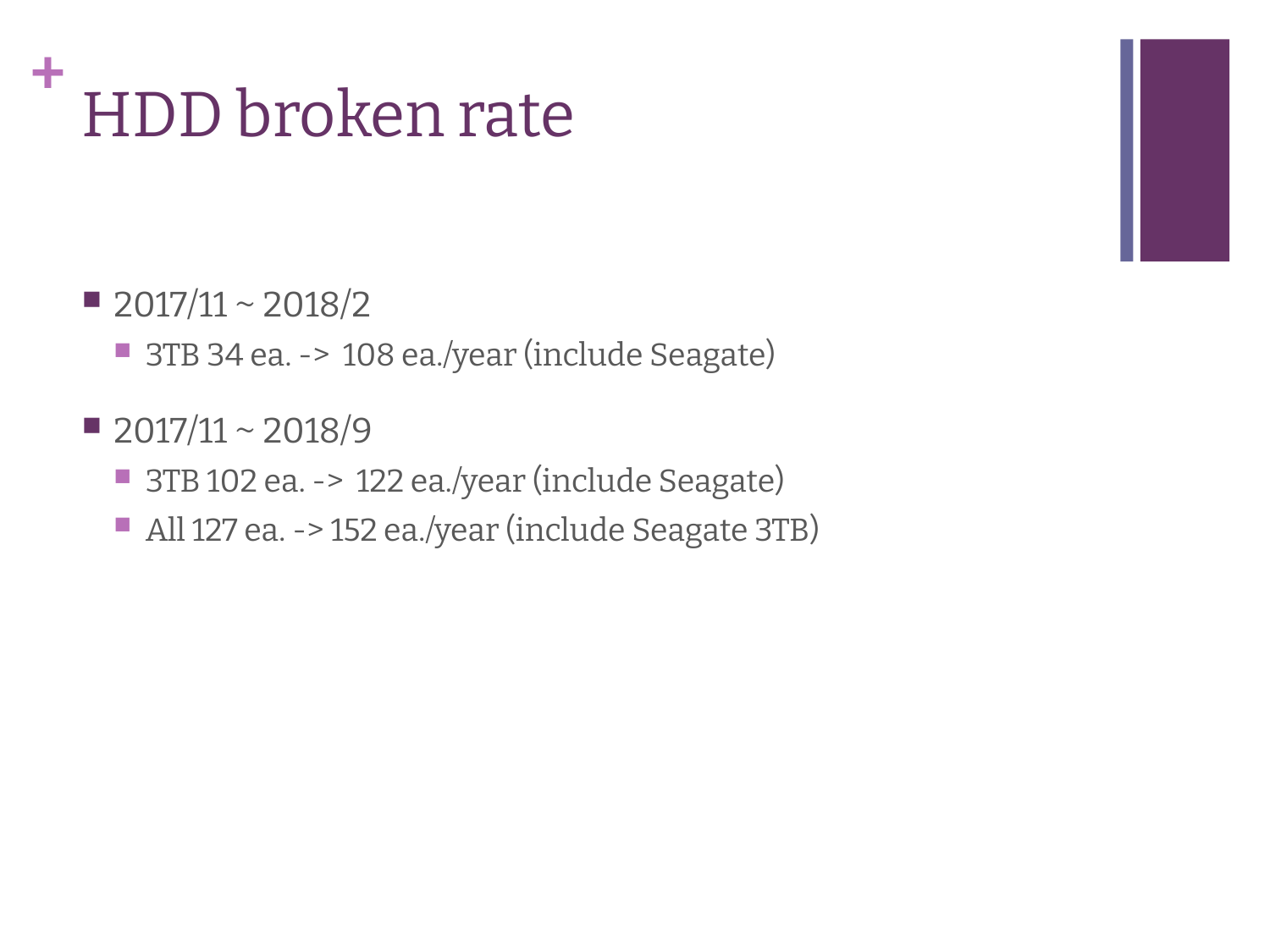

# HDD broken rate
2017/11 ~ 2018/2
3TB 34 ea. ->  108 ea./year (include Seagate)
2017/11 ~ 2018/9
3TB 102 ea. ->  122 ea./year (include Seagate)
All 127 ea. -> 152 ea./year (include Seagate 3TB)